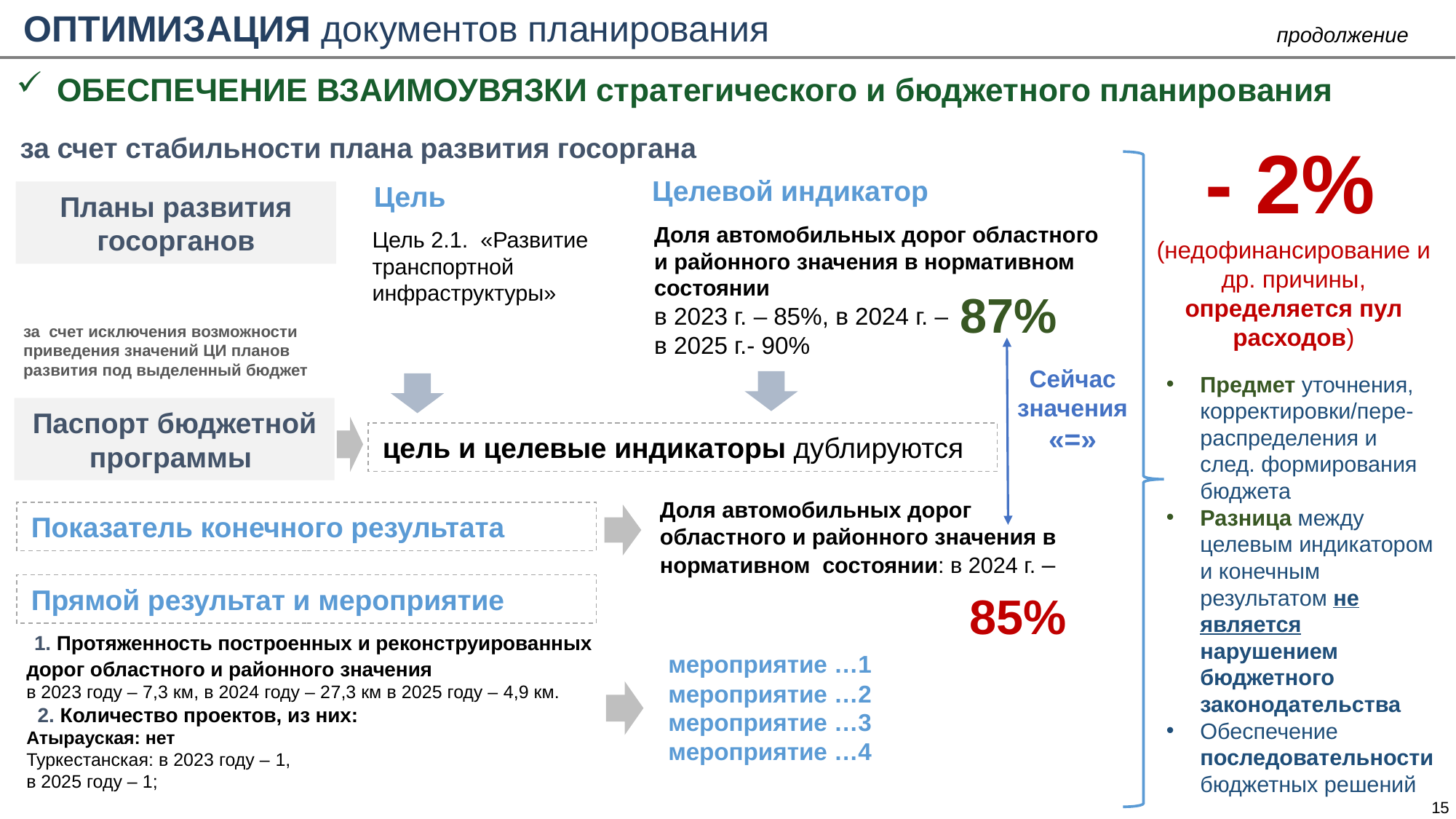

ОПТИМИЗАЦИЯ документов планирования
продолжение
ОБЕСПЕЧЕНИЕ ВЗАИМОУВЯЗКИ стратегического и бюджетного планирования
за счет стабильности плана развития госоргана
- 2%

Целевой индикатор
Цель
Планы развития госорганов
Доля автомобильных дорог областного и районного значения в нормативном  состоянии
в 2023 г. – 85%, в 2024 г. –
в 2025 г.- 90%
Цель 2.1.  «Развитие транспортной инфраструктуры»
(недофинансирование и др. причины, определяется пул расходов)
за  счет исключения возможности приведения значений ЦИ планов развития под выделенный бюджет
Сейчас значения «=»
Предмет уточнения, корректировки/пере-распределения и след. формирования бюджета
Разница между целевым индикатором и конечным результатом не является нарушением бюджетного законодательства
Обеспечение последовательности бюджетных решений

Паспорт бюджетной программы
цель и целевые индикаторы дублируются
Доля автомобильных дорог областного и районного значения в нормативном  состоянии: в 2024 г. –
Показатель конечного результата

Прямой результат и мероприятие
85%
 1. Протяженность построенных и реконструированных дорог областного и районного значения
в 2023 году – 7,3 км, в 2024 году – 27,3 км в 2025 году – 4,9 км.
  2. Количество проектов, из них:
Атырауская: нет
Туркестанская: в 2023 году – 1,
в 2025 году – 1;
мероприятие …1
мероприятие …2
мероприятие …3
мероприятие …4

87%